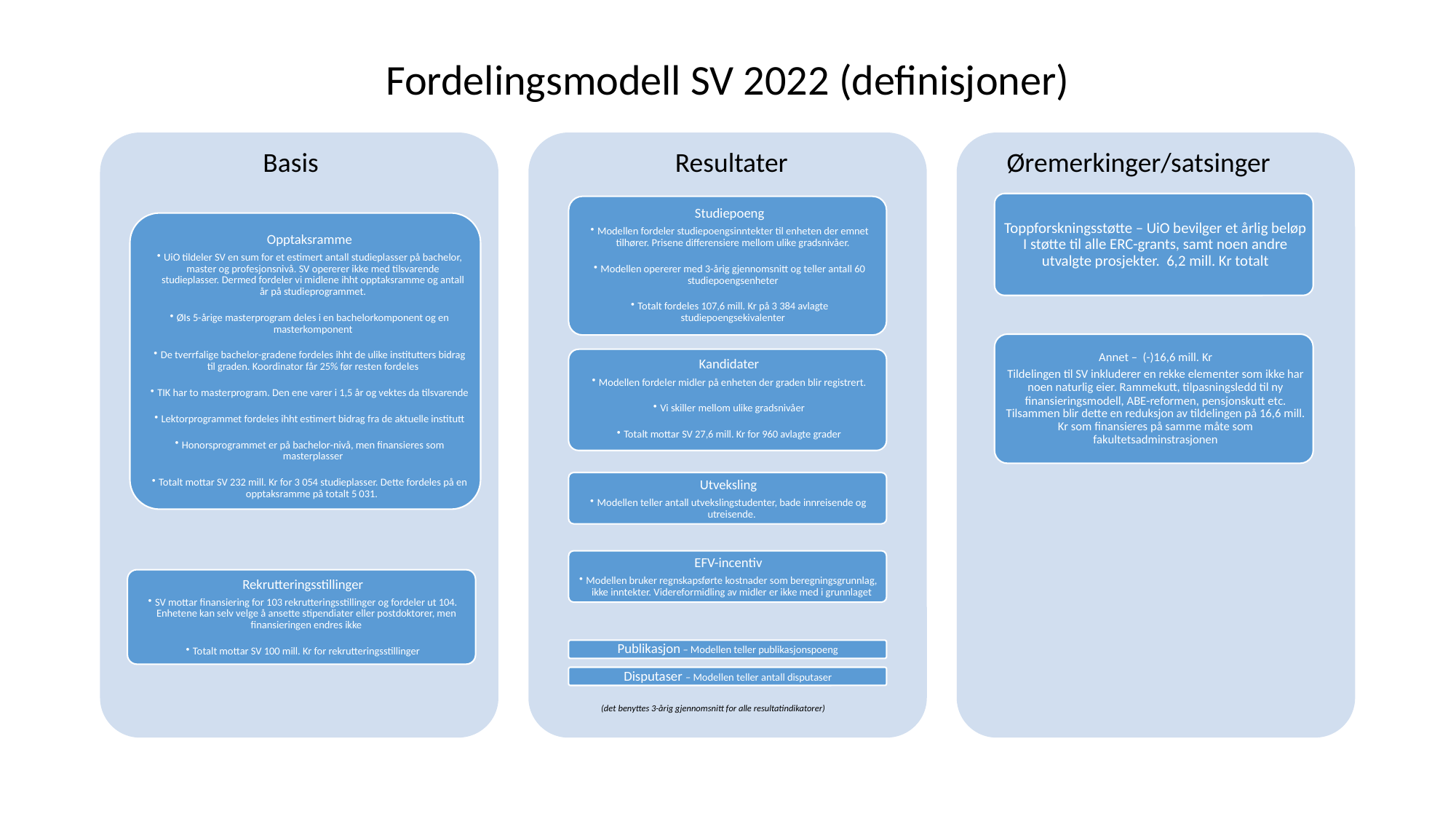

# Fordelingsmodell SV 2022 (definisjoner)

Opptaksramme
UiO tildeler SV en sum for et estimert antall studieplasser på bachelor, master og profesjonsnivå. SV opererer ikke med tilsvarende studieplasser. Dermed fordeler vi midlene ihht opptaksramme og antall år på studieprogrammet.

ØIs 5-årige masterprogram deles i en bachelorkomponent og en masterkomponent

De tverrfalige bachelor-gradene fordeles ihht de ulike institutters bidrag til graden. Koordinator får 25% før resten fordeles

TIK har to masterprogram. Den ene varer i 1,5 år og vektes da tilsvarende

Lektorprogrammet fordeles ihht estimert bidrag fra de aktuelle institutt

Honorsprogrammet er på bachelor-nivå, men finansieres som masterplasser

Totalt mottar SV 232 mill. Kr for 3 054 studieplasser. Dette fordeles på en opptaksramme på totalt 5 031.
Rekrutteringsstillinger
SV mottar finansiering for 103 rekrutteringsstillinger og fordeler ut 104. Enhetene kan selv velge å ansette stipendiater eller postdoktorer, men finansieringen endres ikke

Totalt mottar SV 100 mill. Kr for rekrutteringsstillinger

Studiepoeng
Modellen fordeler studiepoengsinntekter til enheten der emnet tilhører. Prisene differensiere mellom ulike gradsnivåer.

Modellen opererer med 3-årig gjennomsnitt og teller antall 60 studiepoengsenheter

Totalt fordeles 107,6 mill. Kr på 3 384 avlagte studiepoengsekivalenter
Kandidater
Modellen fordeler midler på enheten der graden blir registrert.

Vi skiller mellom ulike gradsnivåer

Totalt mottar SV 27,6 mill. Kr for 960 avlagte grader
Utveksling
Modellen teller antall utvekslingstudenter, bade innreisende og utreisende.
EFV-incentiv
Modellen bruker regnskapsførte kostnader som beregningsgrunnlag, ikke inntekter. Videreformidling av midler er ikke med i grunnlaget
Publikasjon – Modellen teller publikasjonspoeng
Disputaser – Modellen teller antall disputaser

Toppforskningsstøtte – UiO bevilger et årlig beløp I støtte til alle ERC-grants, samt noen andre utvalgte prosjekter.  6,2 mill. Kr totalt
Annet –  (-)16,6 mill. Kr
Tildelingen til SV inkluderer en rekke elementer som ikke har noen naturlig eier. Rammekutt, tilpasningsledd til ny finansieringsmodell, ABE-reformen, pensjonskutt etc. Tilsammen blir dette en reduksjon av tildelingen på 16,6 mill. Kr som finansieres på samme måte som fakultetsadminstrasjonen
Basis
Resultater
Øremerkinger/satsinger
(det benyttes 3-årig gjennomsnitt for alle resultatindikatorer)